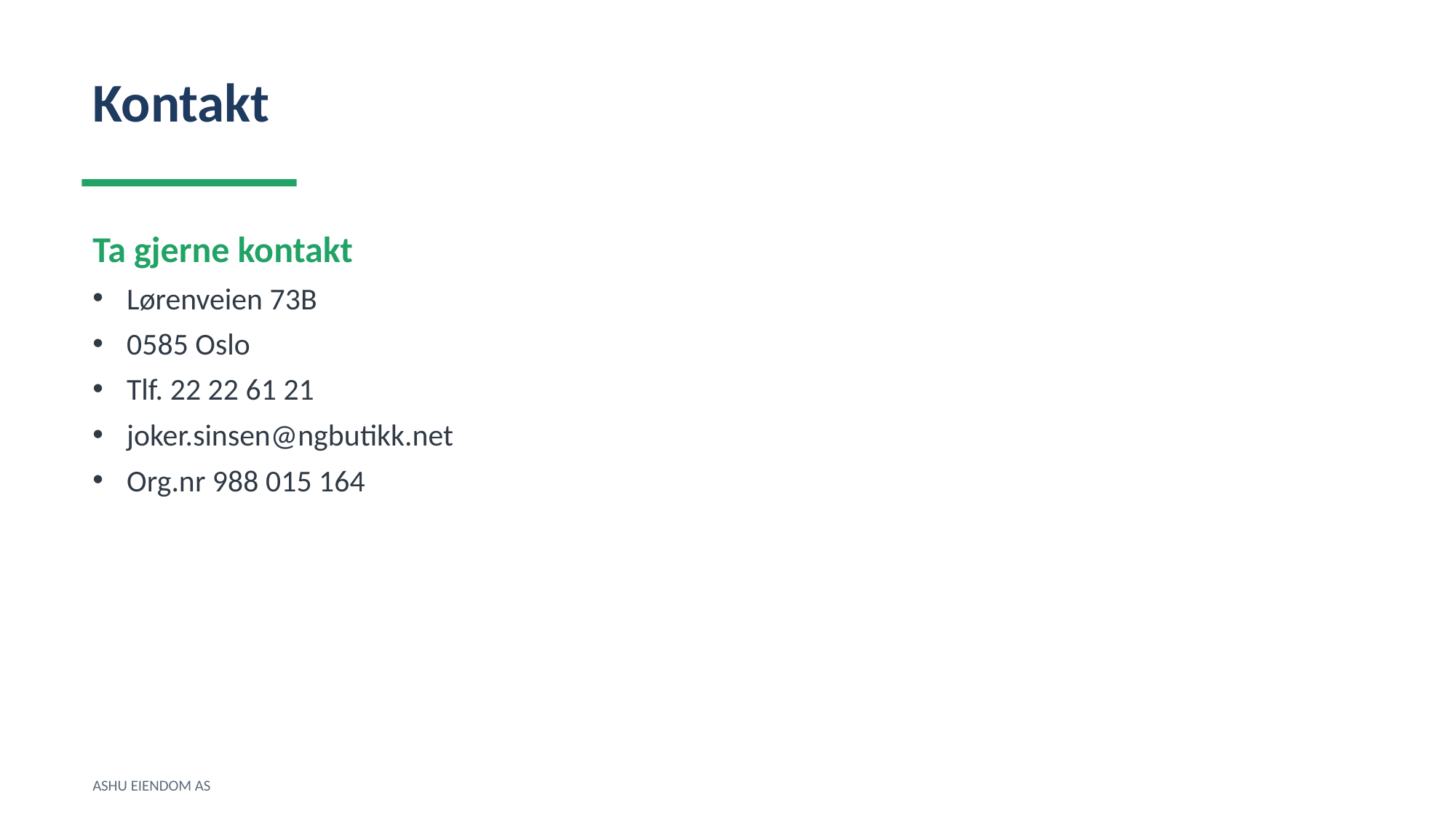

Kontakt

Ta gjerne kontakt
Lørenveien 73B
0585 Oslo
Tlf. 22 22 61 21
joker.sinsen@ngbutikk.net
Org.nr 988 015 164
ASHU EIENDOM AS